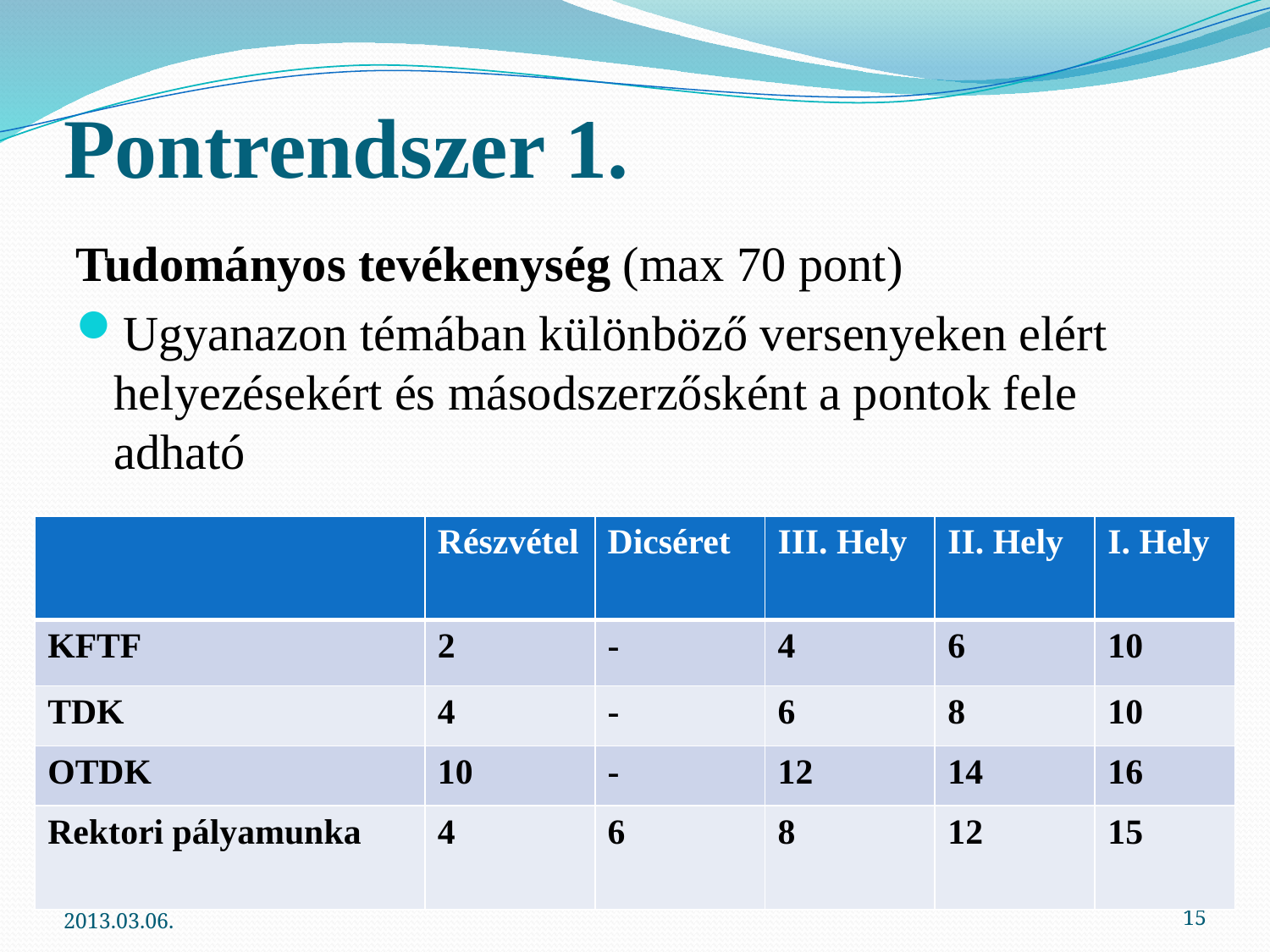

# Pontrendszer 1.
Tudományos tevékenység (max 70 pont)
Ugyanazon témában különböző versenyeken elért helyezésekért és másodszerzősként a pontok fele adható
|  | Részvétel | Dicséret | III. Hely | II. Hely | I. Hely |
| --- | --- | --- | --- | --- | --- |
| KFTF | 2 | - | 4 | 6 | 10 |
| TDK | 4 | - | 6 | 8 | 10 |
| OTDK | 10 | - | 12 | 14 | 16 |
| Rektori pályamunka | 4 | 6 | 8 | 12 | 15 |
2013.03.06.
15